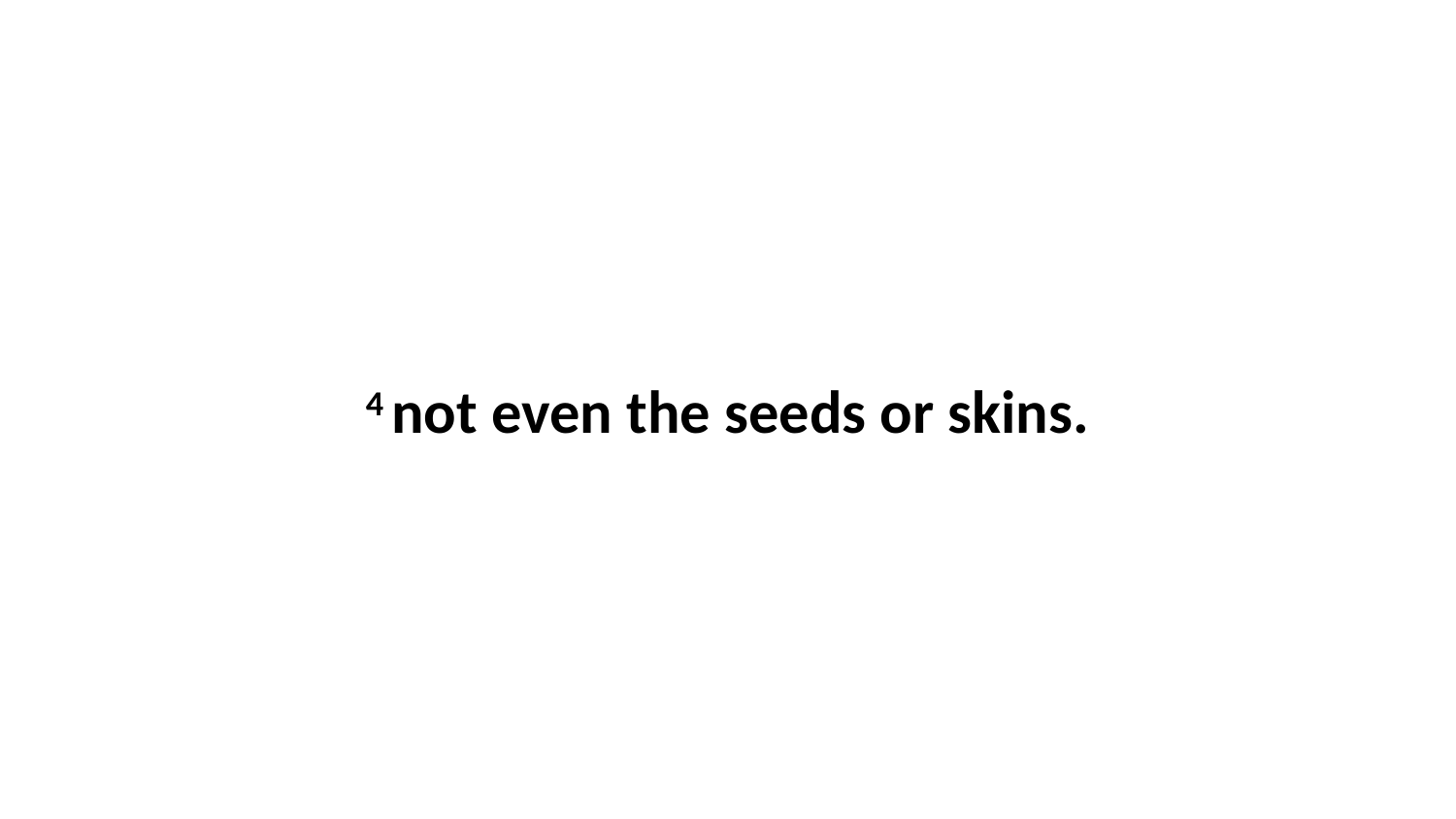

4 not even the seeds or skins.